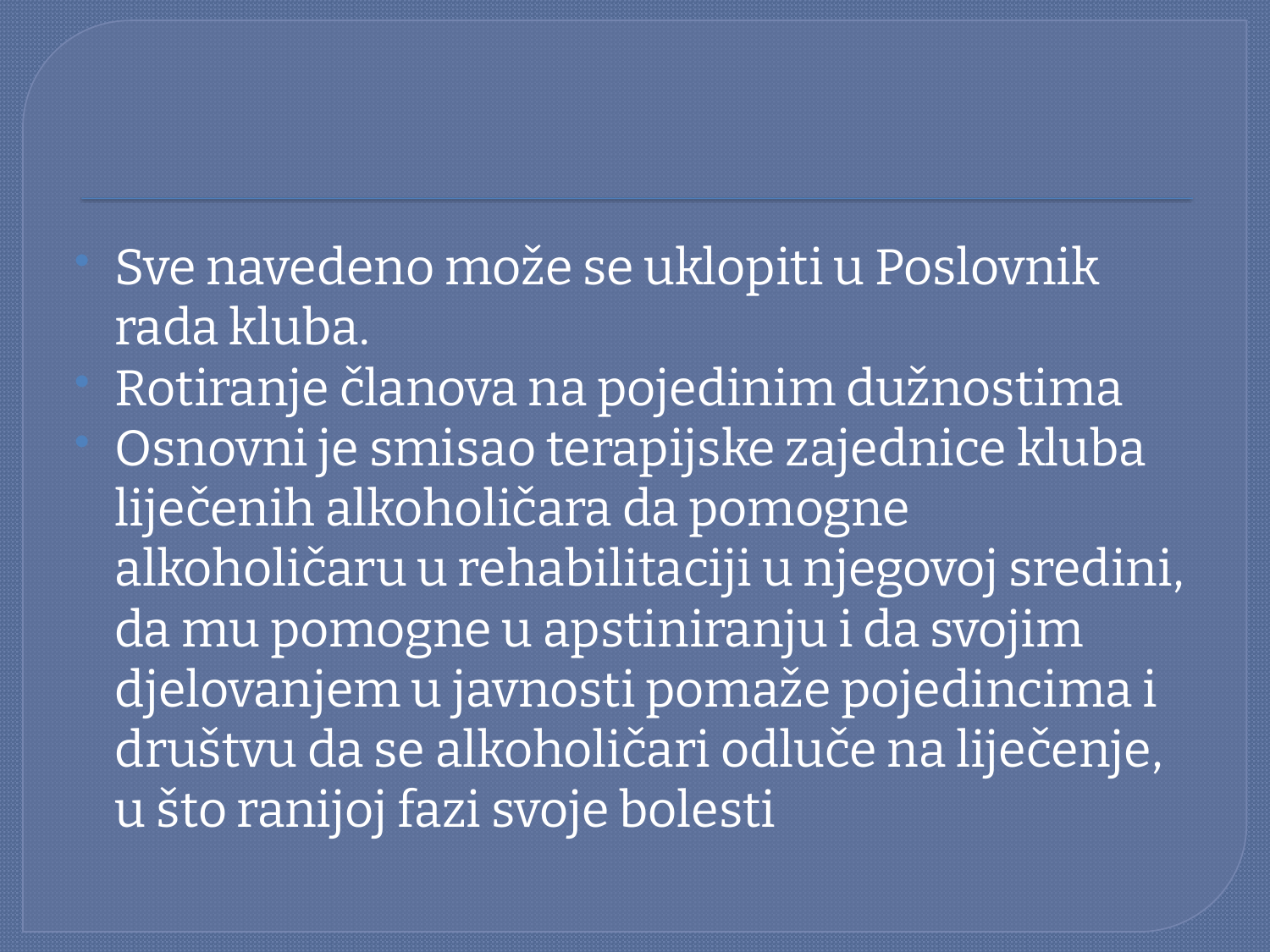

#
Sve navedeno može se uklopiti u Poslovnik rada kluba.
Rotiranje članova na pojedinim dužnostima
Osnovni je smisao terapijske zajednice kluba liječenih alkoholičara da pomogne alkoholičaru u rehabilitaciji u njegovoj sredini, da mu pomogne u apstiniranju i da svojim djelovanjem u javnosti pomaže pojedincima i društvu da se alkoholičari odluče na liječenje, u što ranijoj fazi svoje bolesti